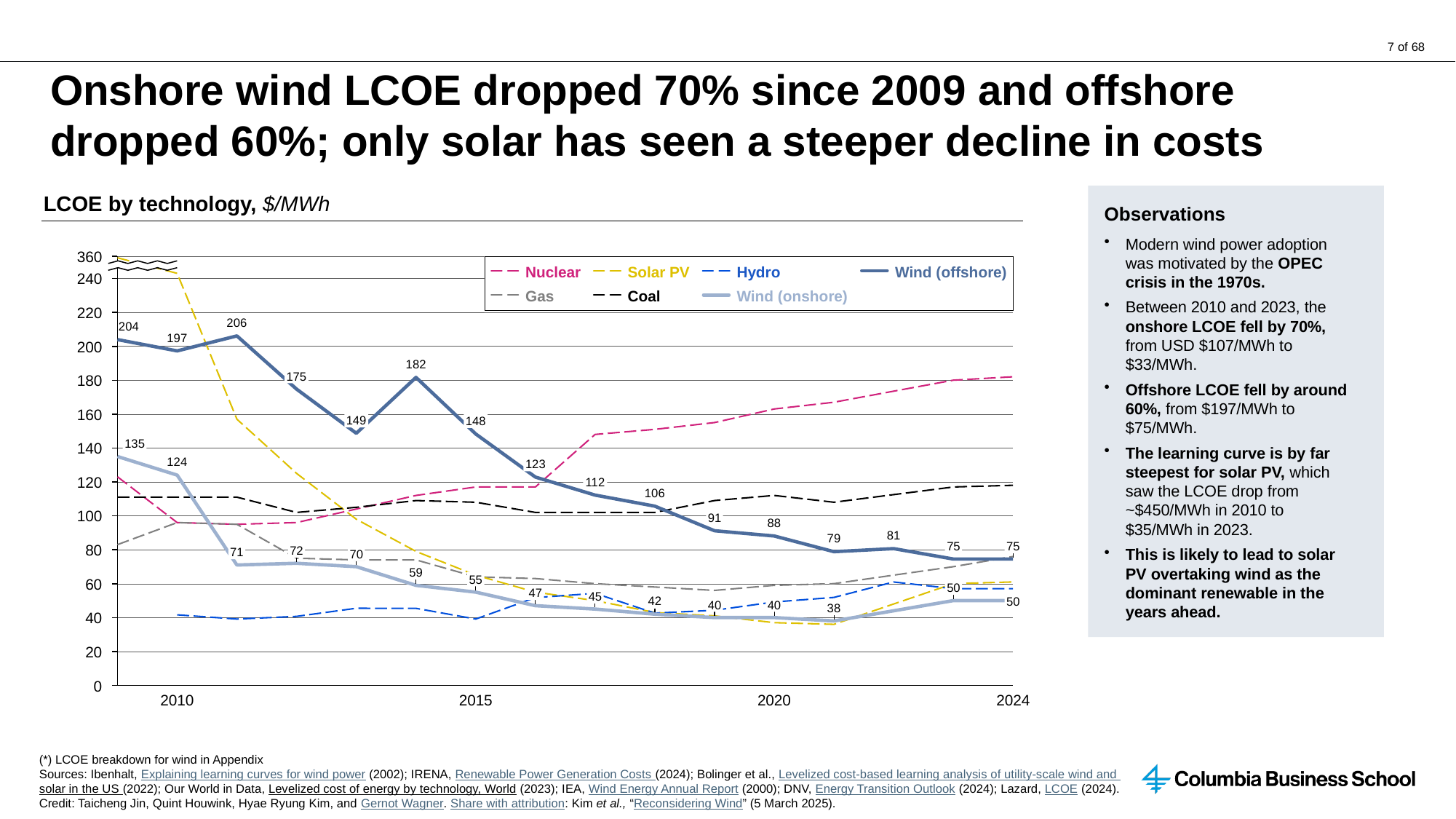

# Onshore wind LCOE dropped 70% since 2009 and offshore dropped 60%; only solar has seen a steeper decline in costs
Observations
Modern wind power adoption was motivated by the OPEC crisis in the 1970s.
Between 2010 and 2023, the onshore LCOE fell by 70%, from USD $107/MWh to $33/MWh.
Offshore LCOE fell by around 60%, from $197/MWh to $75/MWh.
The learning curve is by far steepest for solar PV, which saw the LCOE drop from ~$450/MWh in 2010 to $35/MWh in 2023.
This is likely to lead to solar PV overtaking wind as the dominant renewable in the years ahead.
LCOE by technology, $/MWh

### Chart

| Category |  |  |  |  |  |  |  |
|---|---|---|---|---|---|---|---|
360

Nuclear
Solar PV
Hydro
Wind (offshore)

240
Gas
Coal
Wind (onshore)
220
200
175
180
160
149
148
135
140
123
120
112
100
91
75
75
80
72
71
70
55
60
50
47
45
50
40
40
40
20
0
2010
2015
2020
2024
(*) LCOE breakdown for wind in Appendix
Sources: Ibenhalt, Explaining learning curves for wind power (2002); IRENA, Renewable Power Generation Costs (2024); Bolinger et al., Levelized cost-based learning analysis of utility-scale wind and
solar in the US (2022); Our World in Data, Levelized cost of energy by technology, World (2023); IEA, Wind Energy Annual Report (2000); DNV, Energy Transition Outlook (2024); Lazard, LCOE (2024).
Credit: Taicheng Jin, Quint Houwink, Hyae Ryung Kim, and Gernot Wagner. Share with attribution: Kim et al., “Reconsidering Wind” (5 March 2025).